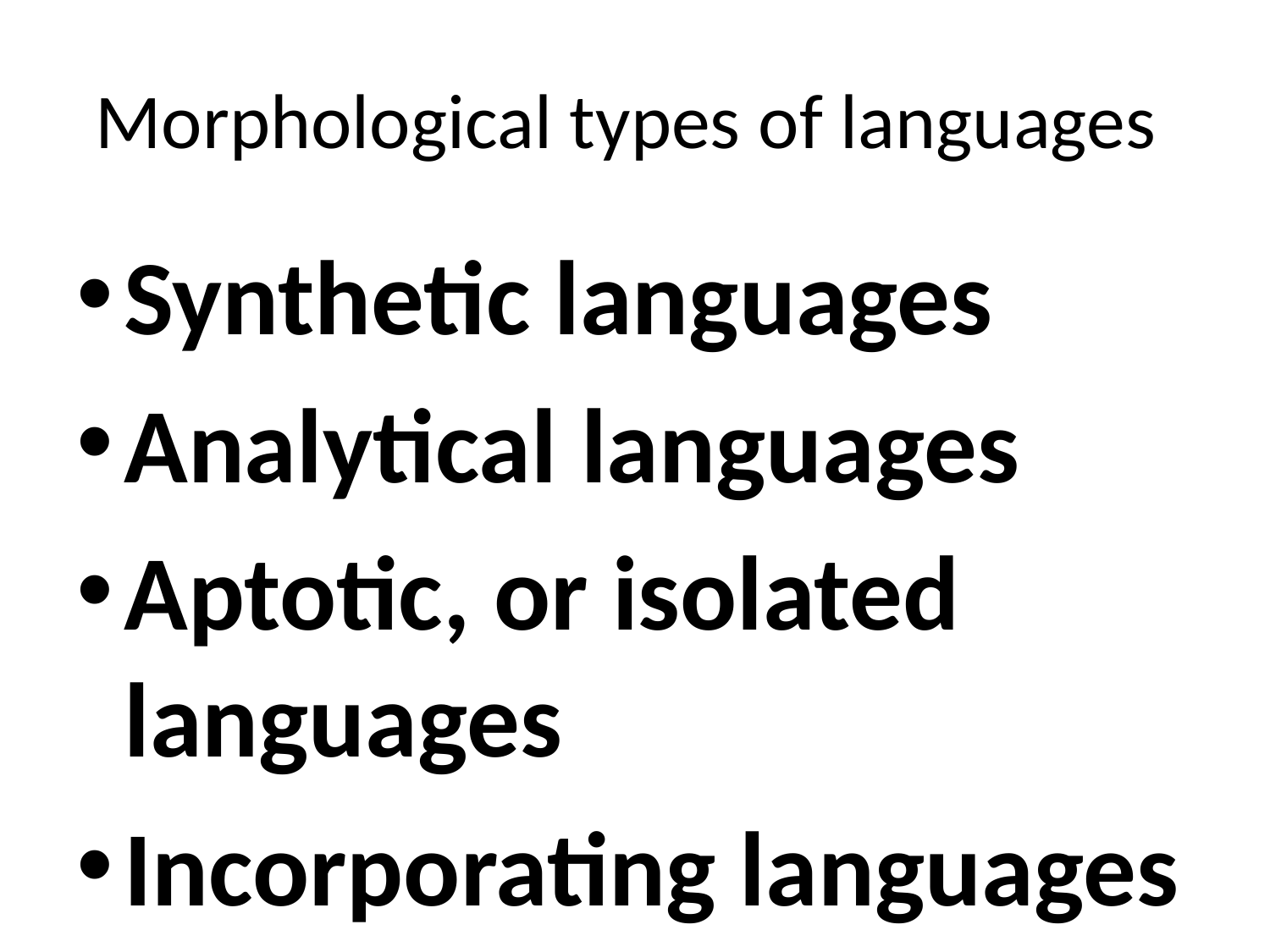

# Morphological types of languages
Synthetic languages
Analytical languages
Aptotic, or isolated languages
Incorporating languages